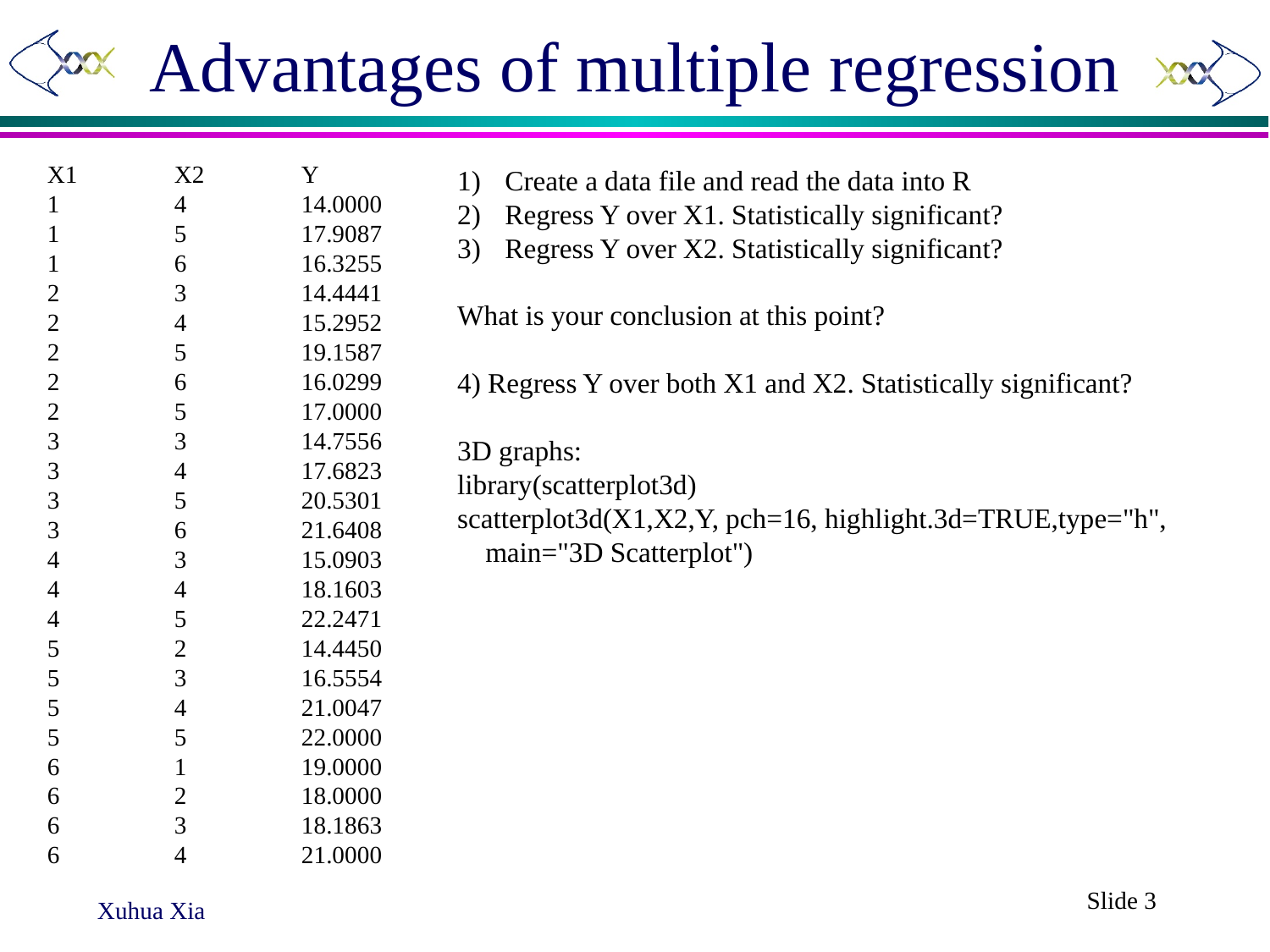

# Advantages of multiple regression
X1	X2	Y
1	4	14.0000
1	5	17.9087
1	6	16.3255
2	3	14.4441
2	4	15.2952
2	5	19.1587
2	6	16.0299
2	5	17.0000
3	3	14.7556
3	4	17.6823
3	5	20.5301
3	6	21.6408
4	3	15.0903
4	4	18.1603
4	5	22.2471
5	2	14.4450
5	3	16.5554
5	4	21.0047
5	5	22.0000
6	1	19.0000
6	2	18.0000
6	3	18.1863
6	4	21.0000
Create a data file and read the data into R
Regress Y over X1. Statistically significant?
Regress Y over X2. Statistically significant?

What is your conclusion at this point?

4) Regress Y over both X1 and X2. Statistically significant?

3D graphs:
library(scatterplot3d)
scatterplot3d(X1,X2,Y, pch=16, highlight.3d=TRUE,type="h",
    main="3D Scatterplot")

Slide 3
Xuhua Xia